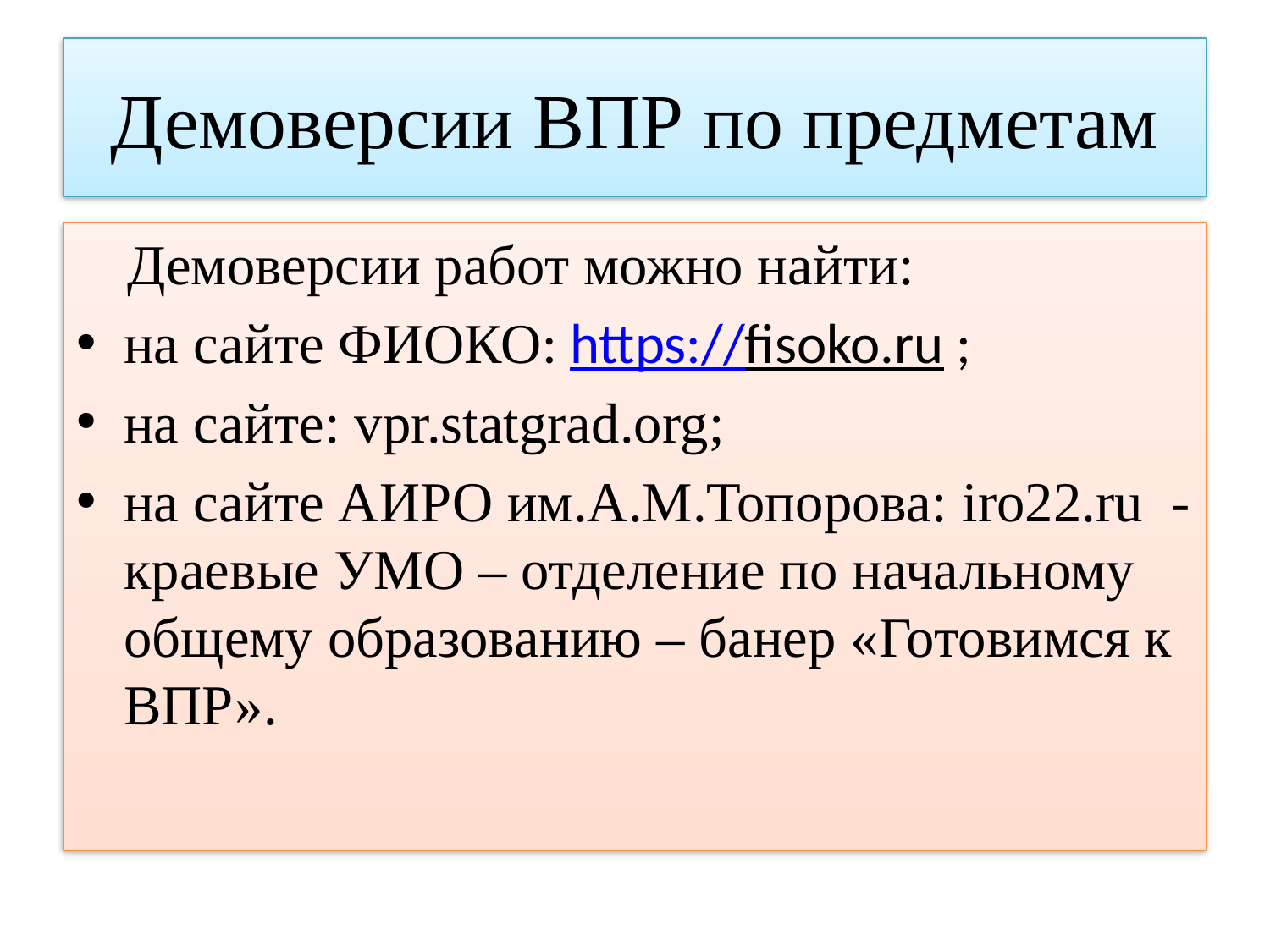

# Демоверсии ВПР по предметам
    Демоверсии работ можно найти:
на сайте ФИОКО: https://fisoko.ru ;
на сайте: vpr.statgrad.org;
на сайте АИРО им.А.М.Топорова: iro22.ru  - краевые УМО – отделение по начальному общему образованию – банер «Готовимся к ВПР».